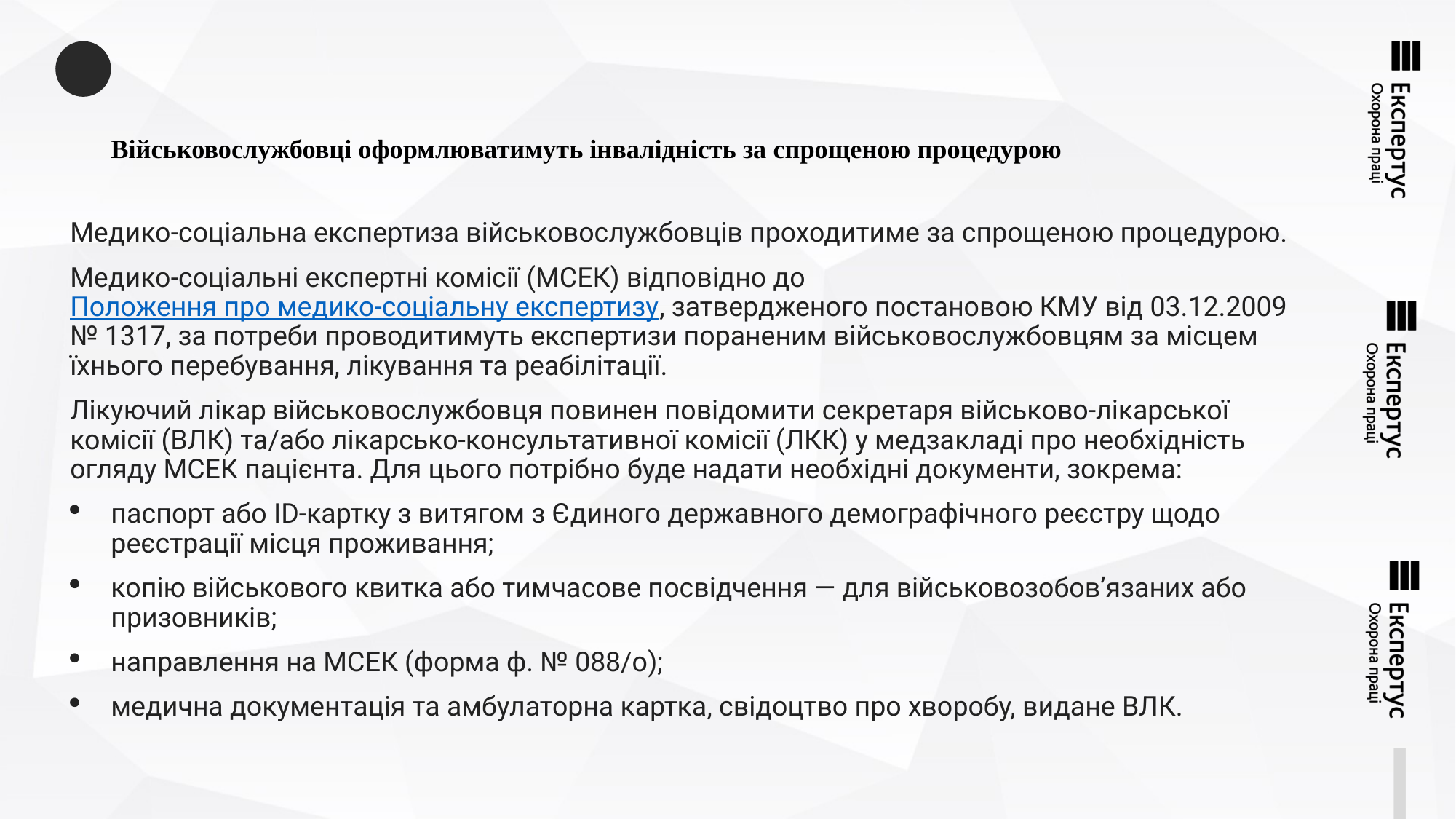

# Військовослужбовці оформлюватимуть інвалідність за спрощеною процедурою
Медико-соціальна експертиза військовослужбовців проходитиме за спрощеною процедурою.
Медико-соціальні експертні комісії (МСЕК) відповідно до Положення про медико-соціальну експертизу, затвердженого постановою КМУ від 03.12.2009 № 1317, за потреби проводитимуть експертизи пораненим військовослужбовцям за місцем їхнього перебування, лікування та реабілітації.
Лікуючий лікар військовослужбовця повинен повідомити секретаря військово-лікарської комісії (ВЛК) та/або лікарсько-консультативної комісії (ЛКК) у медзакладі про необхідність огляду МСЕК пацієнта. Для цього потрібно буде надати необхідні документи, зокрема:
паспорт або ID-картку з витягом з Єдиного державного демографічного реєстру щодо реєстрації місця проживання;
копію військового квитка або тимчасове посвідчення — для військовозобов’язаних або призовників;
направлення на МСЕК (форма ф. № 088/о);
медична документація та амбулаторна картка, свідоцтво про хворобу, видане ВЛК.